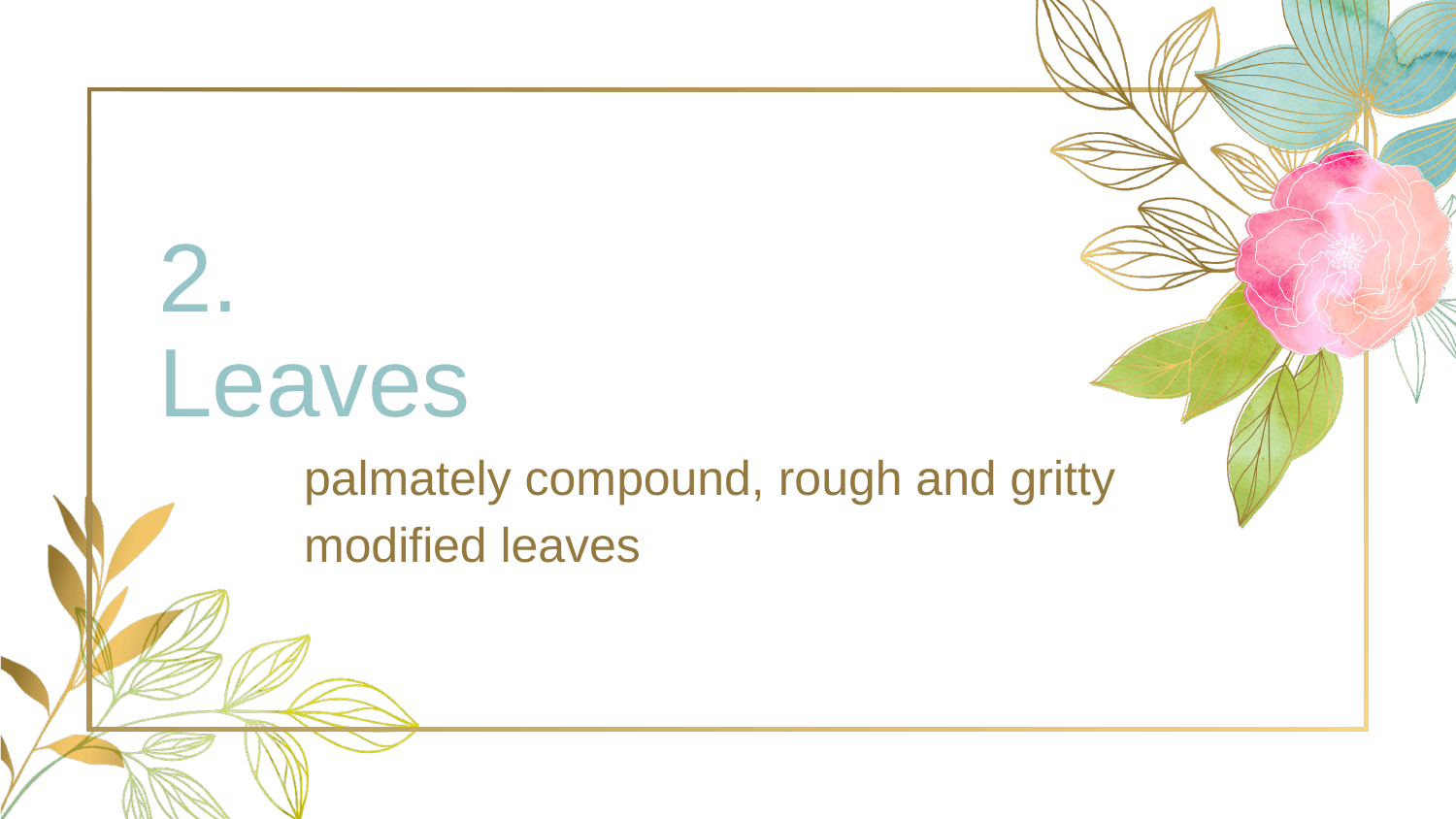

# 2. Leaves
	palmately compound, rough and gritty
	modified leaves